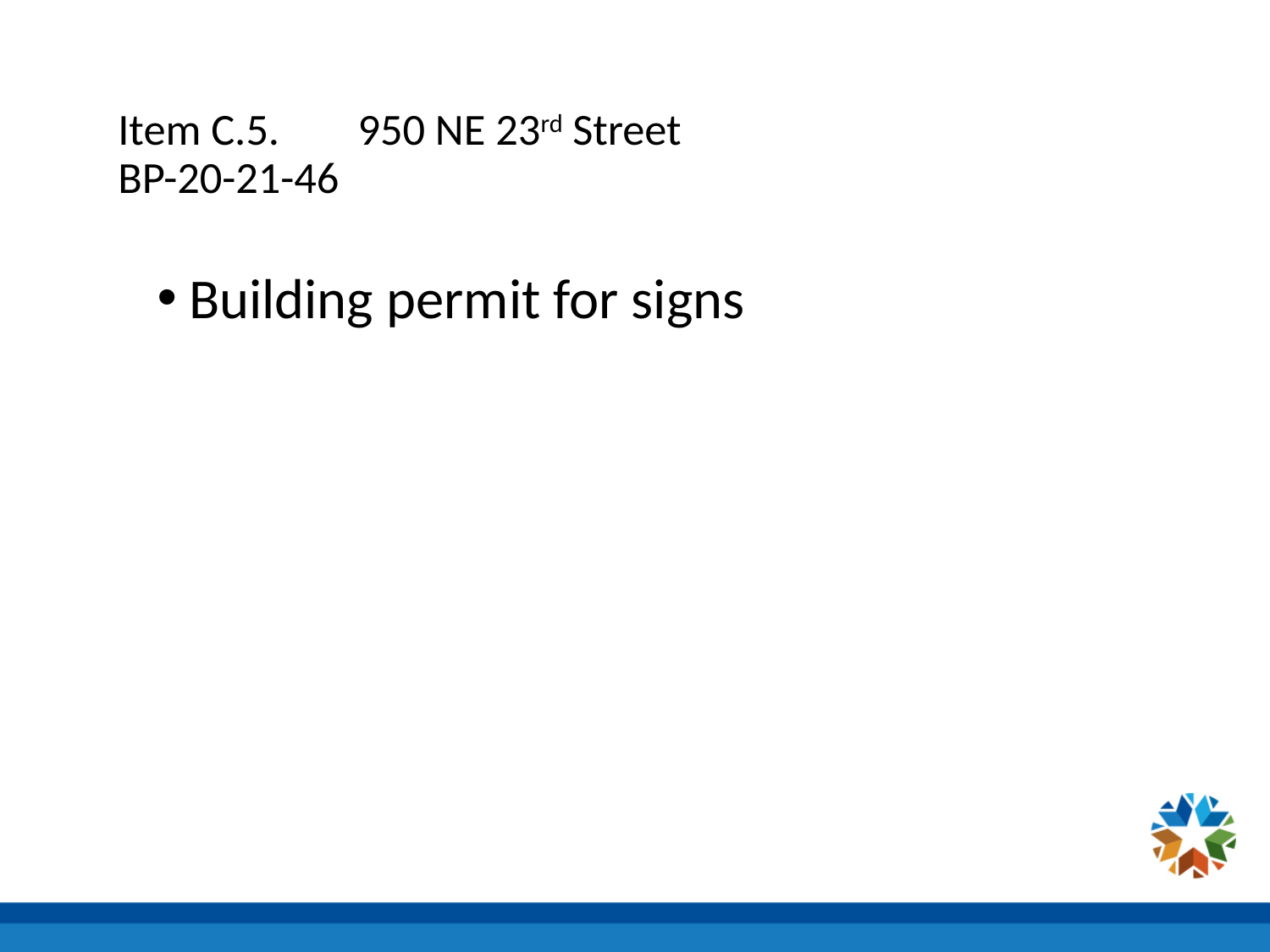

# Item C.5. 			950 NE 23rd Street BP-20-21-46
Building permit for signs